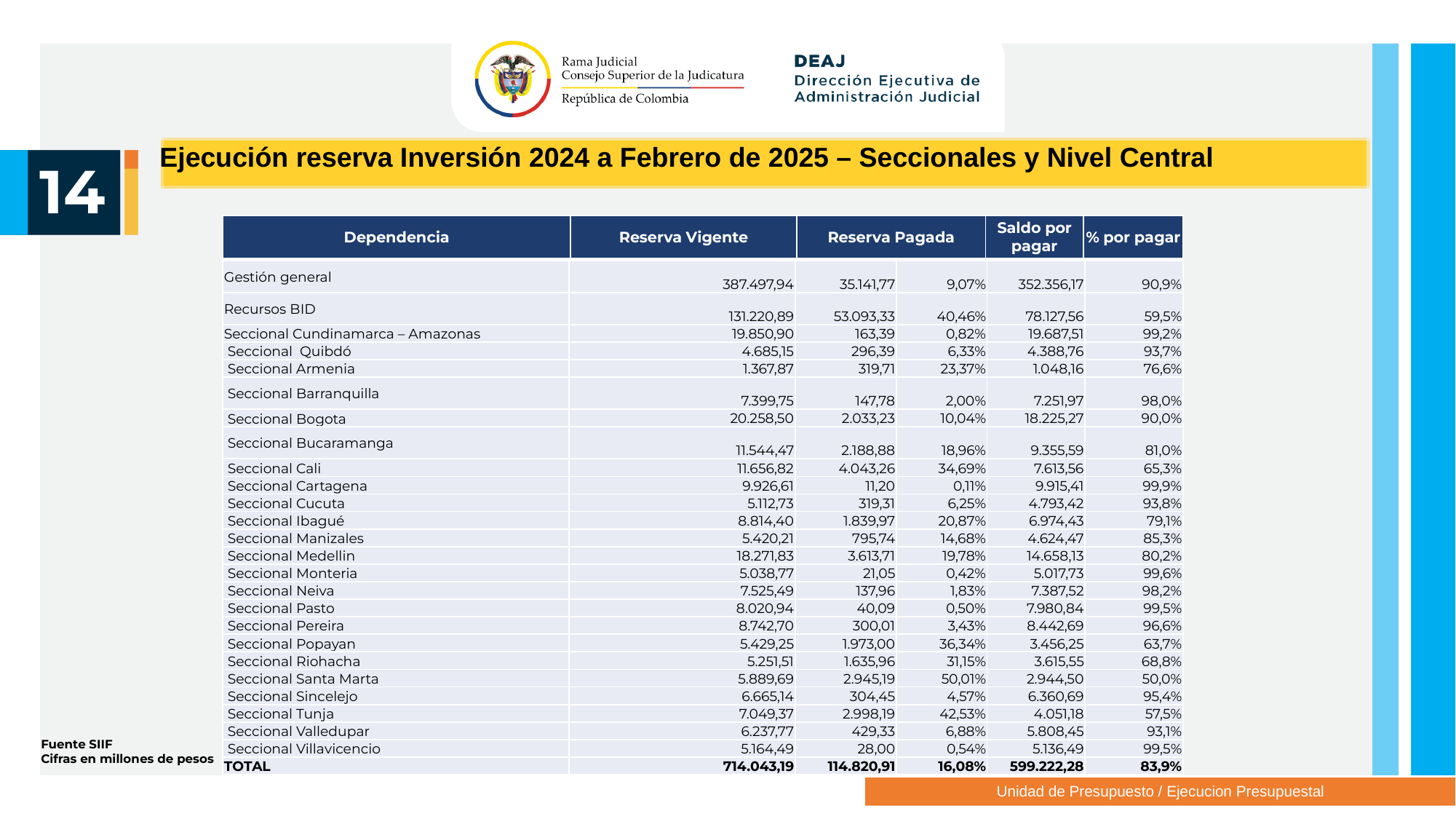

Ejecución reserva Inversión 2024 a Febrero de 2025 – Seccionales y Nivel Central
14
| Dependencia | Reserva Vigente | Reserva Pagada | Saldo por pagar | % por pagar |
| --- | --- | --- | --- | --- |
| Gestión general | 387.497,94 | 35.141,77 | 9,07% | 352.356,17 | 90,9% |
| --- | --- | --- | --- | --- | --- |
| Recursos BID | 131.220,89 | 53.093,33 | 40,46% | 78.127,56 | 59,5% |
| Seccional Cundinamarca – Amazonas | 19.850,90 | 163,39 | 0,82% | 19.687,51 | 99,2% |
| Seccional Quibdó | 4.685,15 | 296,39 | 6,33% | 4.388,76 | 93,7% |
| Seccional Armenia | 1.367,87 | 319,71 | 23,37% | 1.048,16 | 76,6% |
| Seccional Barranquilla | 7.399,75 | 147,78 | 2,00% | 7.251,97 | 98,0% |
| Seccional Bogota | 20.258,50 | 2.033,23 | 10,04% | 18.225,27 | 90,0% |
| Seccional Bucaramanga | 11.544,47 | 2.188,88 | 18,96% | 9.355,59 | 81,0% |
| Seccional Cali | 11.656,82 | 4.043,26 | 34,69% | 7.613,56 | 65,3% |
| Seccional Cartagena | 9.926,61 | 11,20 | 0,11% | 9.915,41 | 99,9% |
| Seccional Cucuta | 5.112,73 | 319,31 | 6,25% | 4.793,42 | 93,8% |
| Seccional Ibagué | 8.814,40 | 1.839,97 | 20,87% | 6.974,43 | 79,1% |
| Seccional Manizales | 5.420,21 | 795,74 | 14,68% | 4.624,47 | 85,3% |
| Seccional Medellin | 18.271,83 | 3.613,71 | 19,78% | 14.658,13 | 80,2% |
| Seccional Monteria | 5.038,77 | 21,05 | 0,42% | 5.017,73 | 99,6% |
| Seccional Neiva | 7.525,49 | 137,96 | 1,83% | 7.387,52 | 98,2% |
| Seccional Pasto | 8.020,94 | 40,09 | 0,50% | 7.980,84 | 99,5% |
| Seccional Pereira | 8.742,70 | 300,01 | 3,43% | 8.442,69 | 96,6% |
| Seccional Popayan | 5.429,25 | 1.973,00 | 36,34% | 3.456,25 | 63,7% |
| Seccional Riohacha | 5.251,51 | 1.635,96 | 31,15% | 3.615,55 | 68,8% |
| Seccional Santa Marta | 5.889,69 | 2.945,19 | 50,01% | 2.944,50 | 50,0% |
| Seccional Sincelejo | 6.665,14 | 304,45 | 4,57% | 6.360,69 | 95,4% |
| Seccional Tunja | 7.049,37 | 2.998,19 | 42,53% | 4.051,18 | 57,5% |
| Seccional Valledupar | 6.237,77 | 429,33 | 6,88% | 5.808,45 | 93,1% |
| Seccional Villavicencio | 5.164,49 | 28,00 | 0,54% | 5.136,49 | 99,5% |
| TOTAL | 714.043,19 | 114.820,91 | 16,08% | 599.222,28 | 83,9% |
Fuente SIIF
Cifras en millones de pesos

Unidad de Presupuesto / Ejecucion Presupuestal